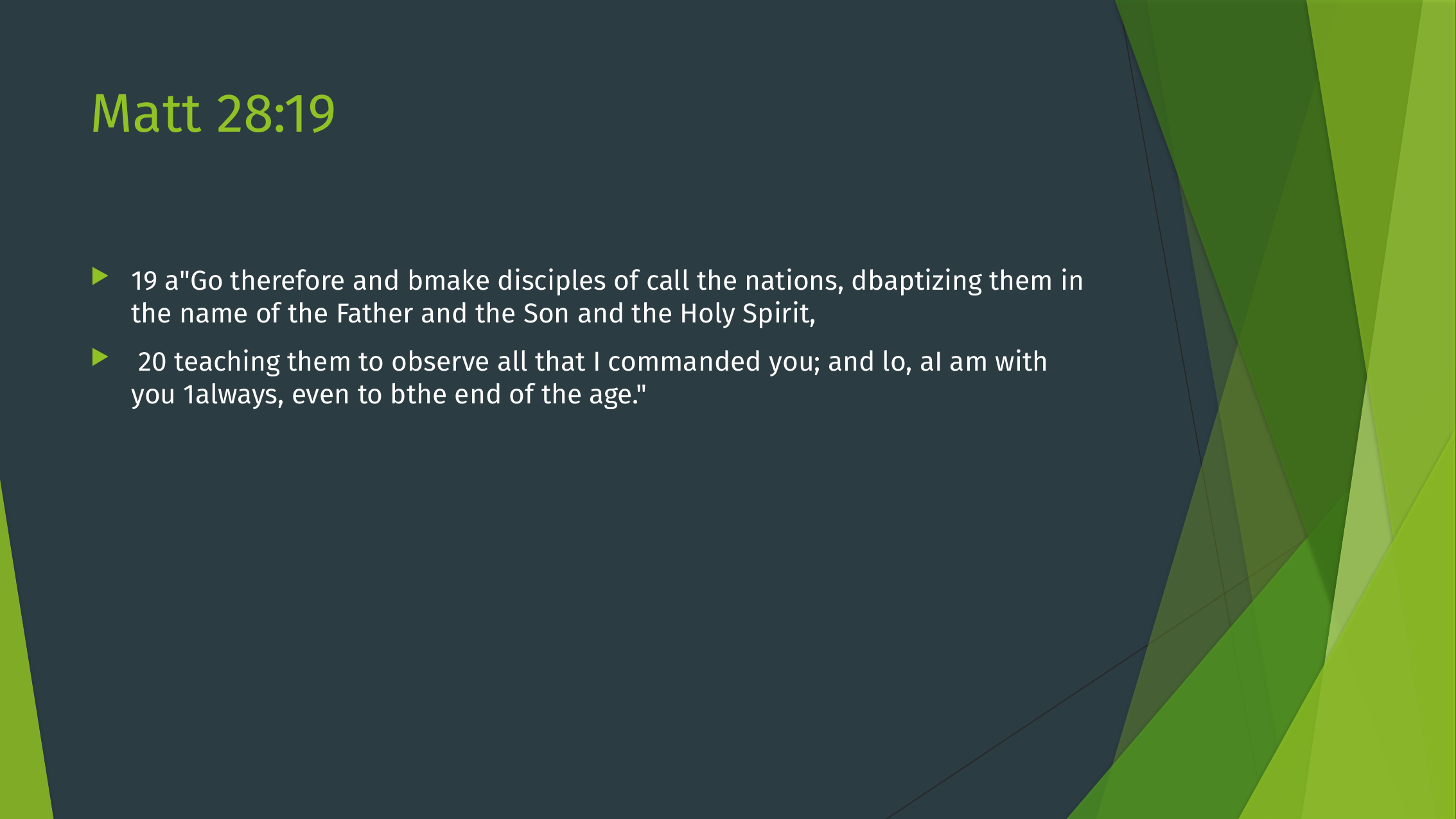

# Matt 28:19
19 a"Go therefore and bmake disciples of call the nations, dbaptizing them in the name of the Father and the Son and the Holy Spirit,
 20 teaching them to observe all that I commanded you; and lo, aI am with you 1always, even to bthe end of the age."